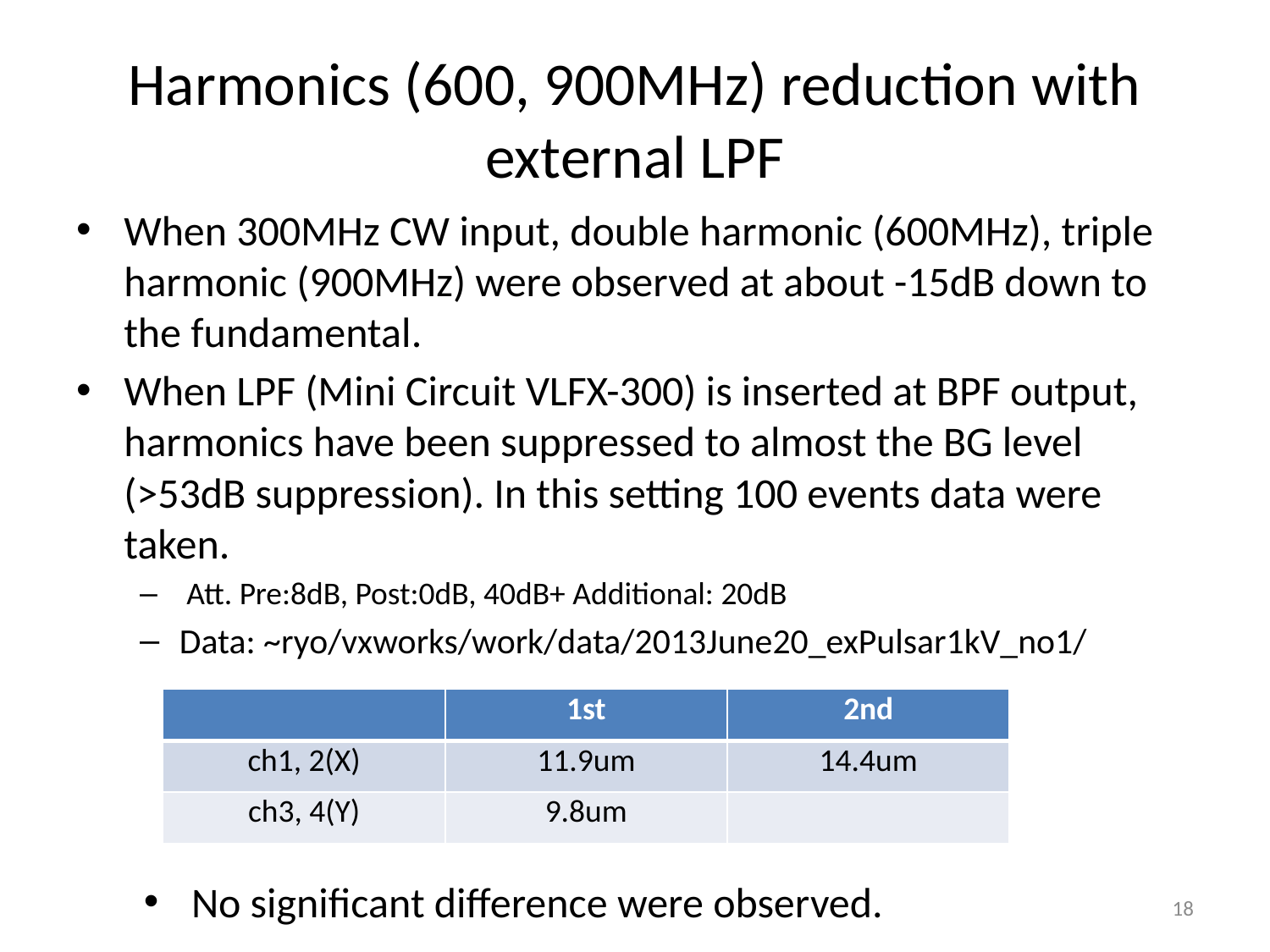

# Harmonics (600, 900MHz) reduction with external LPF
When 300MHz CW input, double harmonic (600MHz), triple harmonic (900MHz) were observed at about -15dB down to the fundamental.
When LPF (Mini Circuit VLFX-300) is inserted at BPF output, harmonics have been suppressed to almost the BG level (>53dB suppression). In this setting 100 events data were taken.
 Att. Pre:8dB, Post:0dB, 40dB+ Additional: 20dB
Data: ~ryo/vxworks/work/data/2013June20_exPulsar1kV_no1/
|  | 1st | 2nd |
| --- | --- | --- |
| ch1, 2(X) | 11.9um | 14.4um |
| ch3, 4(Y) | 9.8um |  |
No significant difference were observed.
18